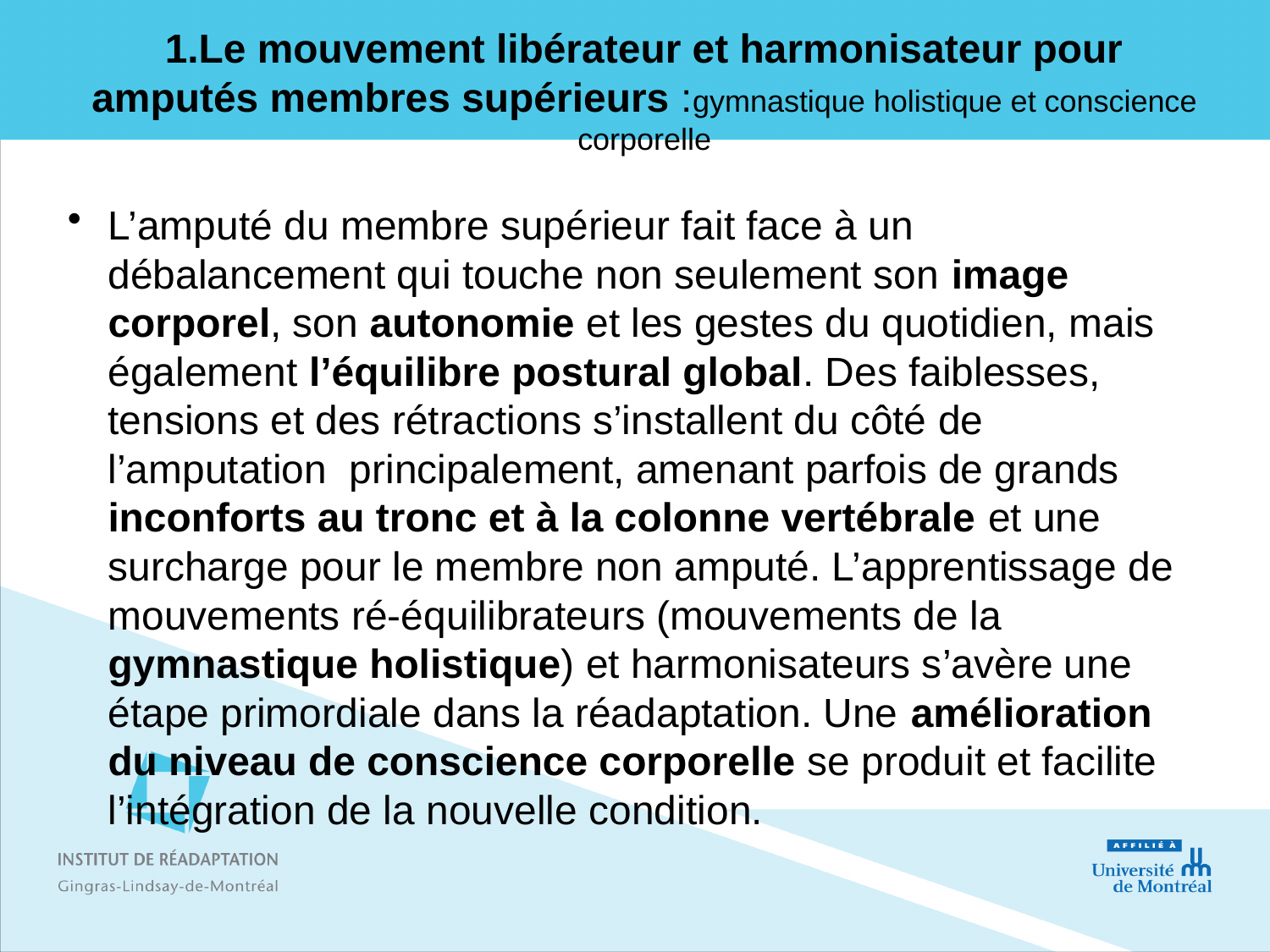

# 1.Le mouvement libérateur et harmonisateur pour amputés membres supérieurs :gymnastique holistique et conscience corporelle

L’amputé du membre supérieur fait face à un débalancement qui touche non seulement son image corporel, son autonomie et les gestes du quotidien, mais également l’équilibre postural global. Des faiblesses, tensions et des rétractions s’installent du côté de l’amputation  principalement, amenant parfois de grands inconforts au tronc et à la colonne vertébrale et une surcharge pour le membre non amputé. L’apprentissage de mouvements ré-équilibrateurs (mouvements de la gymnastique holistique) et harmonisateurs s’avère une étape primordiale dans la réadaptation. Une amélioration du niveau de conscience corporelle se produit et facilite l’intégration de la nouvelle condition.